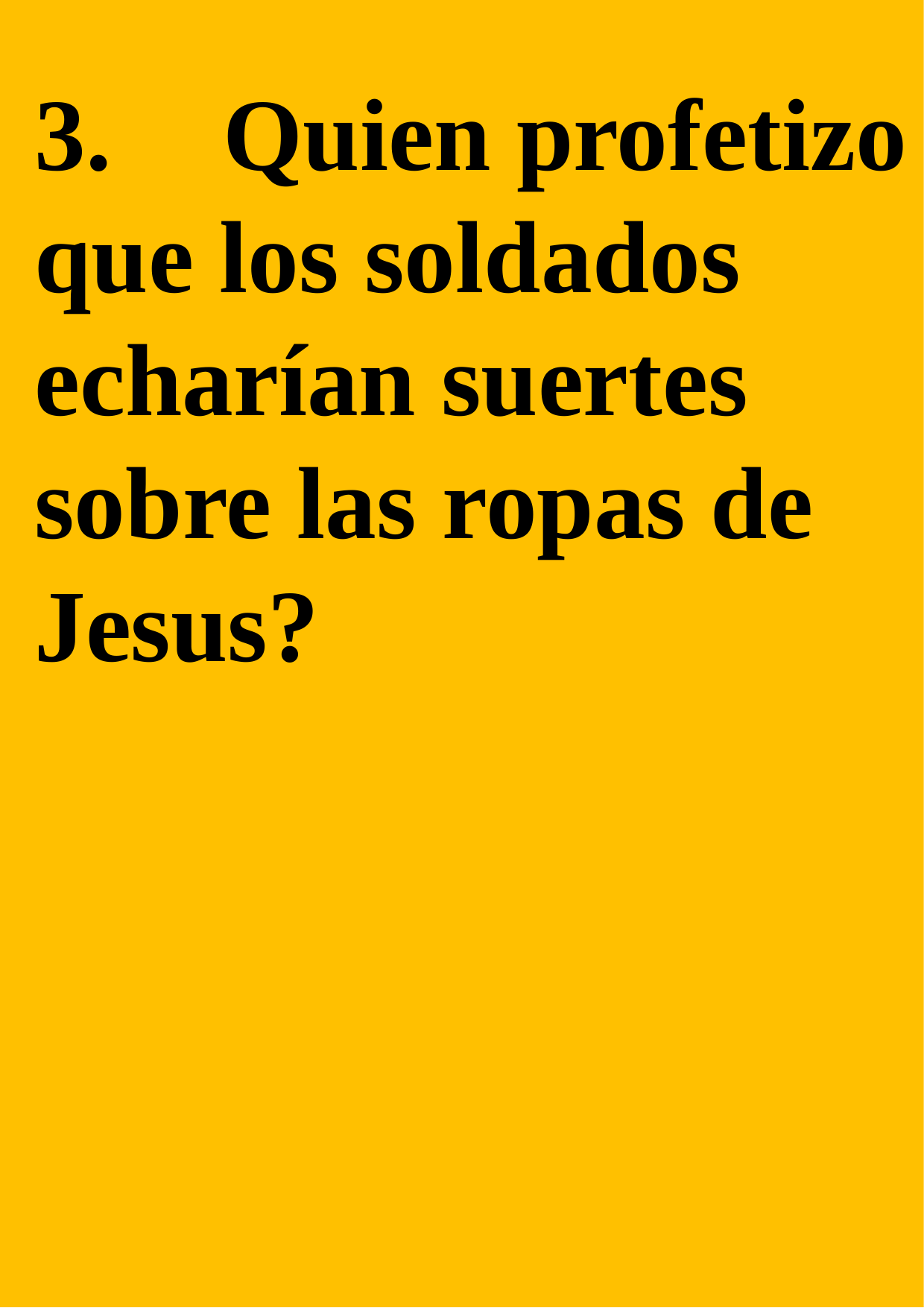

3.	   Quien profetizo que los soldados echarían suertes sobre las ropas de Jesus?